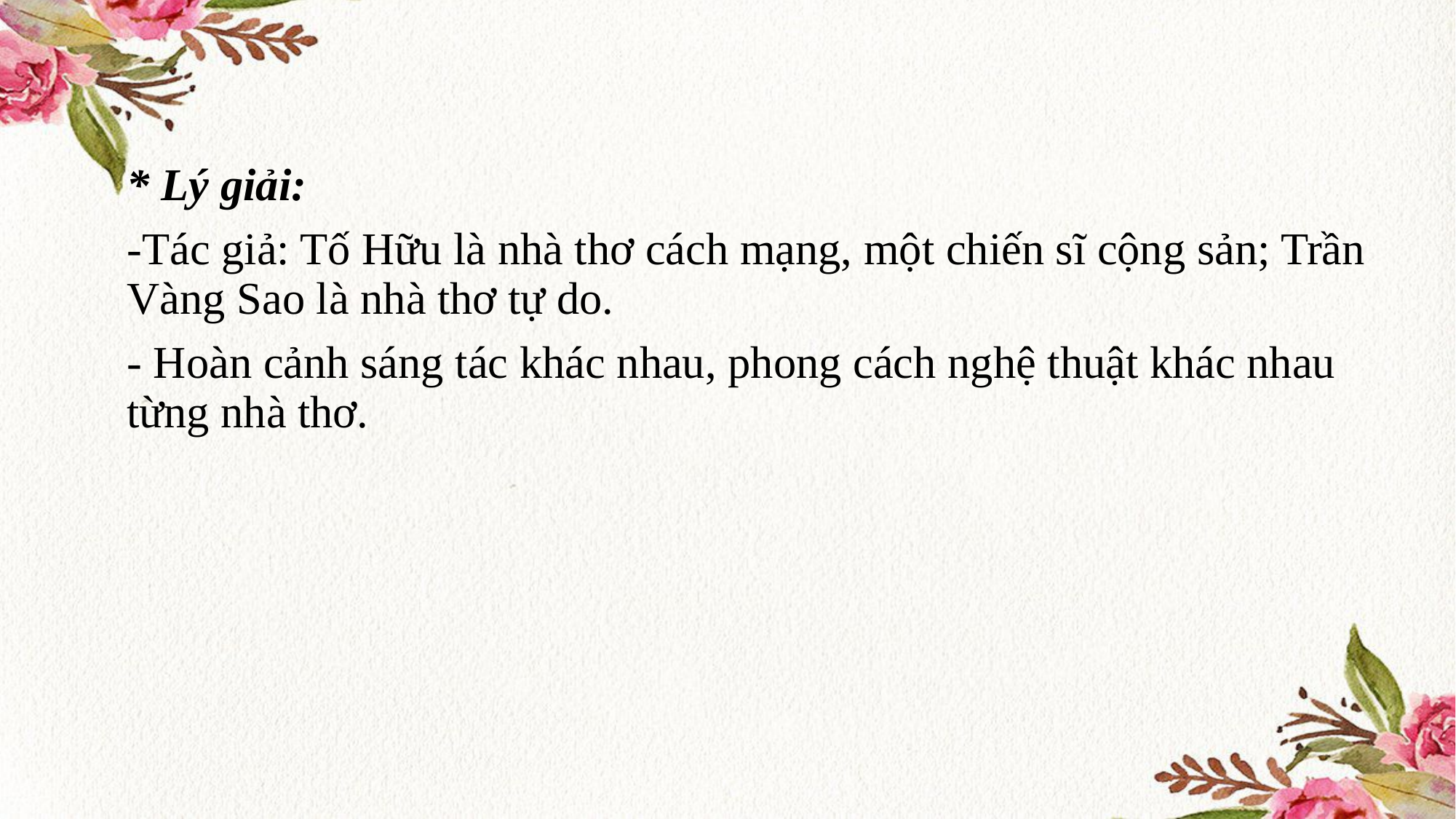

* Lý giải:
-Tác giả: Tố Hữu là nhà thơ cách mạng, một chiến sĩ cộng sản; Trần Vàng Sao là nhà thơ tự do.
- Hoàn cảnh sáng tác khác nhau, phong cách nghệ thuật khác nhau từng nhà thơ.